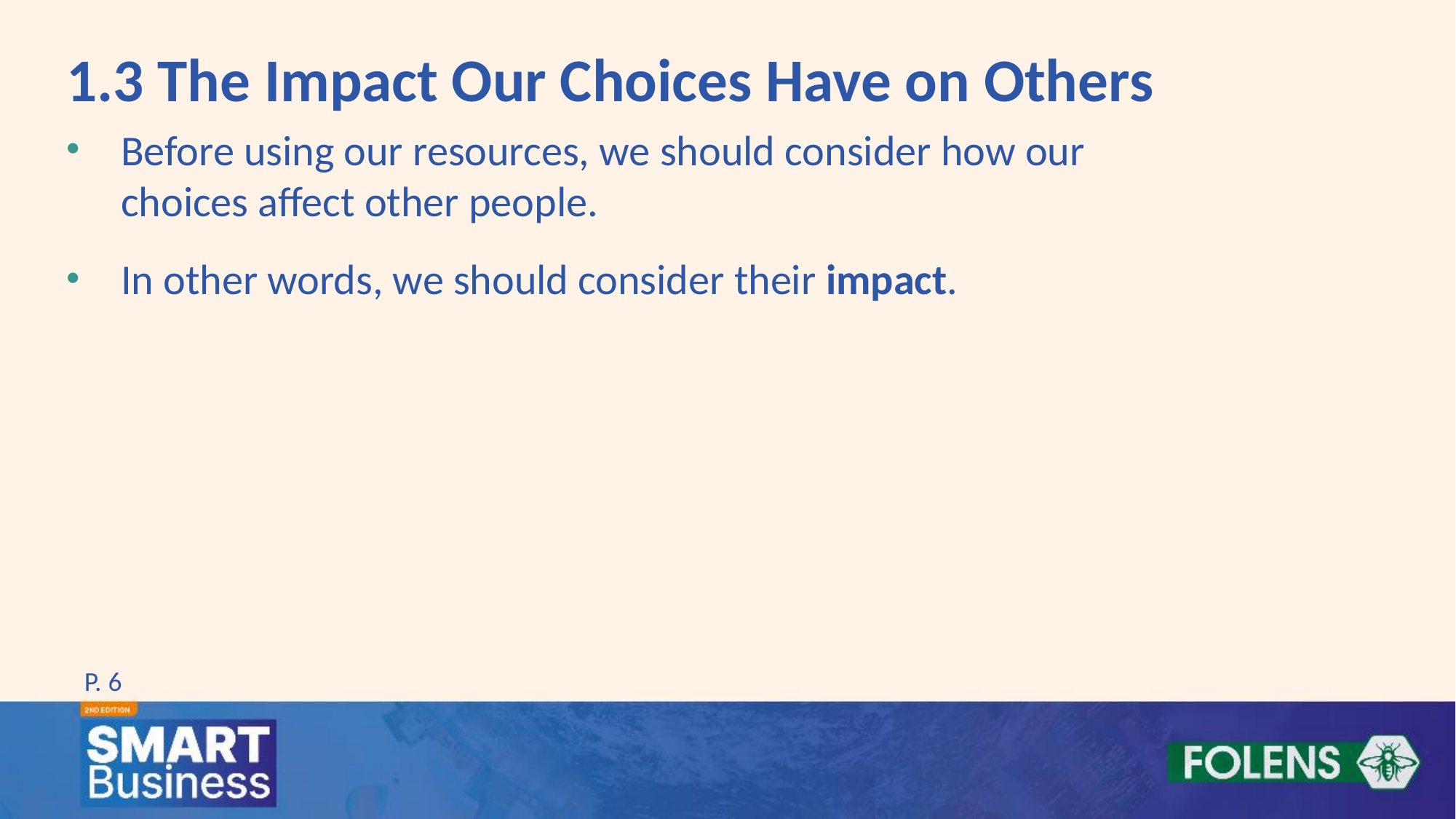

1.3 The Impact Our Choices Have on Others
Before using our resources, we should consider how our choices affect other people.
In other words, we should consider their impact.

P. 6